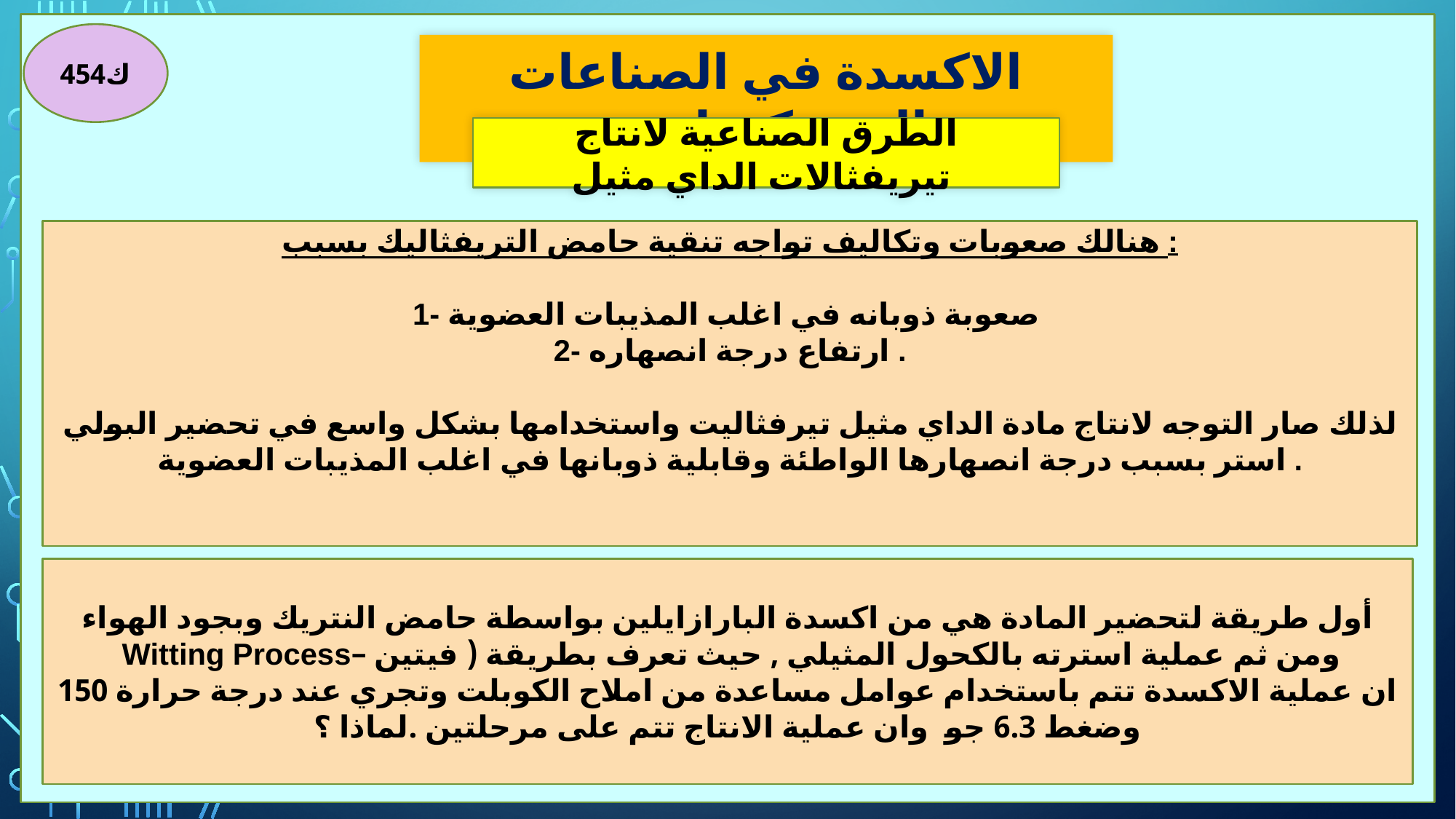

ك454
الاكسدة في الصناعات البتروكيماوية
الطرق الصناعية لانتاج تيريفثالات الداي مثيل
هنالك صعوبات وتكاليف تواجه تنقية حامض التريفثاليك بسبب :

1- صعوبة ذوبانه في اغلب المذيبات العضوية
2- ارتفاع درجة انصهاره .

لذلك صار التوجه لانتاج مادة الداي مثيل تيرفثاليت واستخدامها بشكل واسع في تحضير البولي استر بسبب درجة انصهارها الواطئة وقابلية ذوبانها في اغلب المذيبات العضوية .

أول طريقة لتحضير المادة هي من اكسدة البارازايلين بواسطة حامض النتريك وبجود الهواء ومن ثم عملية استرته بالكحول المثيلي , حيث تعرف بطريقة ( فيتين –Witting Process
ان عملية الاكسدة تتم باستخدام عوامل مساعدة من املاح الكوبلت وتجري عند درجة حرارة 150 وضغط 6.3 جو  وان عملية الانتاج تتم على مرحلتين .لماذا ؟